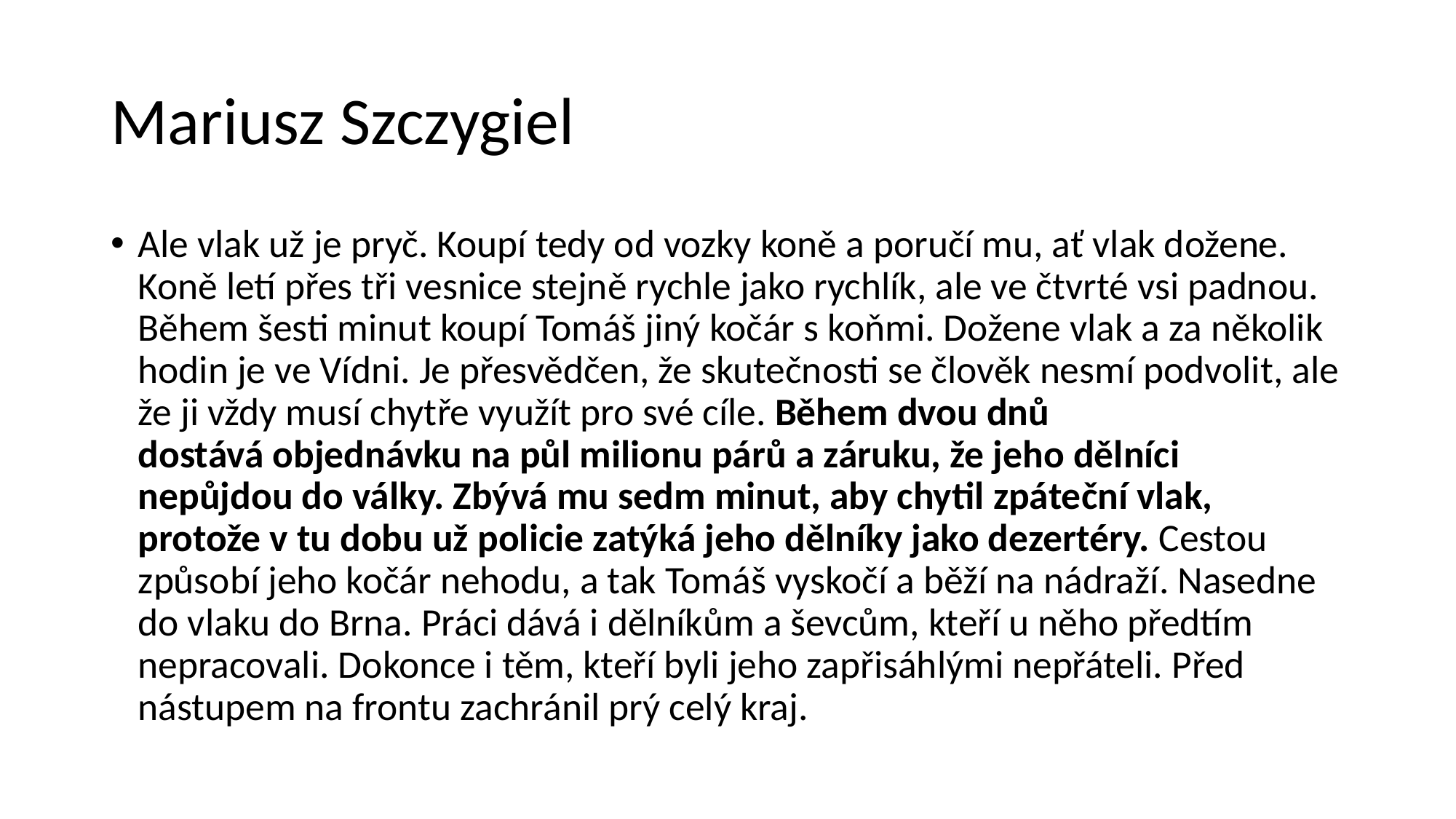

# Mariusz Szczygiel
Ale vlak už je pryč. Koupí tedy od vozky koně a poručí mu, ať vlak dožene. Koně letí přes tři vesnice stejně rychle jako rychlík, ale ve čtvrté vsi padnou. Během šesti minut koupí Tomáš jiný kočár s koňmi. Dožene vlak a za několik hodin je ve Vídni. Je přesvědčen, že skutečnosti se člověk nesmí podvolit, ale že ji vždy musí chytře využít pro své cíle. Během dvou dnů dostává objednávku na půl milionu párů a záruku, že jeho dělníci nepůjdou do války. Zbývá mu sedm minut, aby chytil zpáteční vlak, protože v tu dobu už policie zatýká jeho dělníky jako dezertéry. Cestou způsobí jeho kočár nehodu, a tak Tomáš vyskočí a běží na nádraží. Nasedne do vlaku do Brna. Práci dává i dělníkům a ševcům, kteří u něho předtím nepracovali. Dokonce i těm, kteří byli jeho zapřisáhlými nepřáteli. Před nástupem na frontu zachránil prý celý kraj.